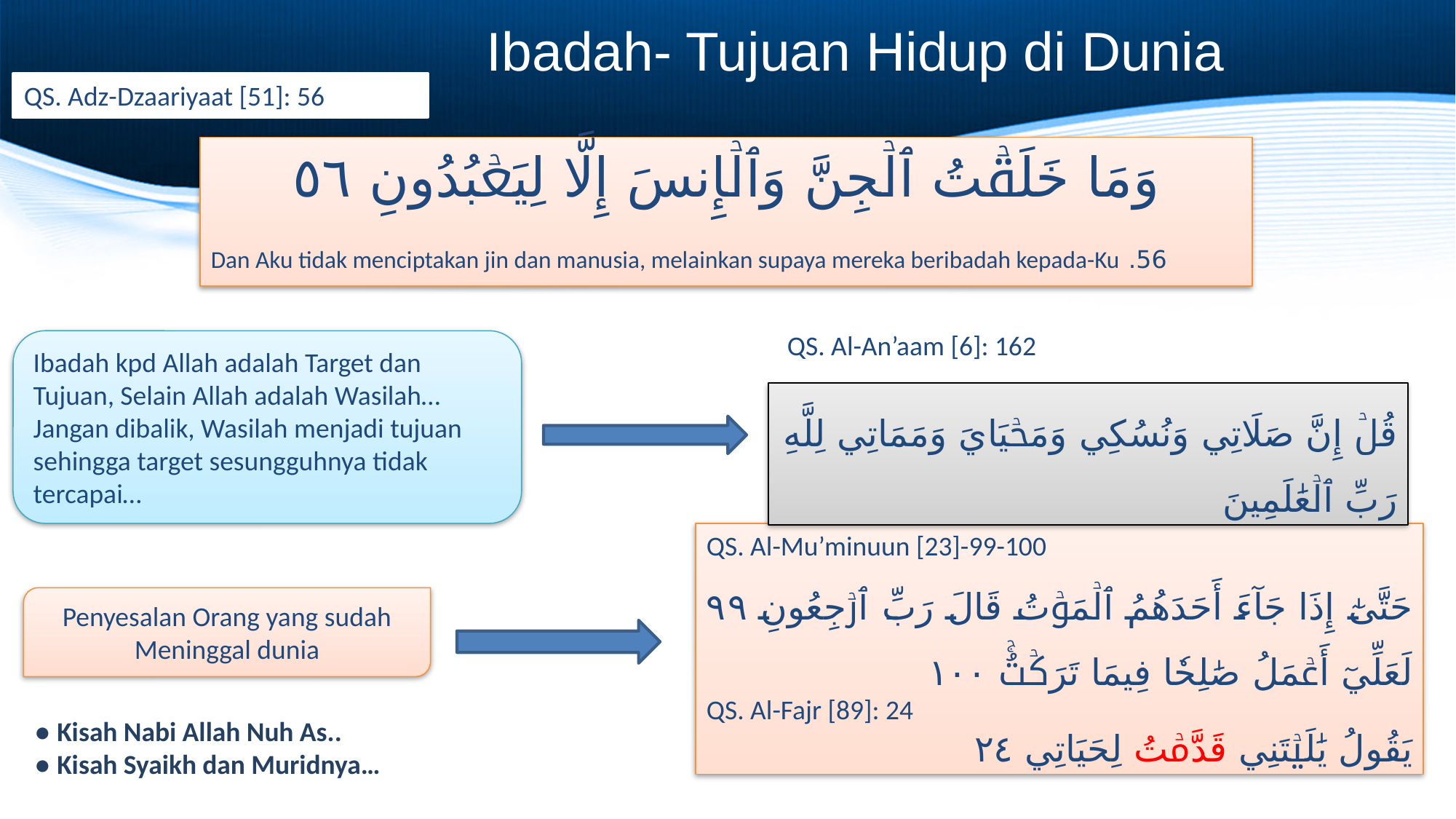

Ibadah- Tujuan Hidup di Dunia
QS. Adz-Dzaariyaat [51]: 56
وَمَا خَلَقۡتُ ٱلۡجِنَّ وَٱلۡإِنسَ إِلَّا لِيَعۡبُدُونِ ٥٦
 56. Dan Aku tidak menciptakan jin dan manusia, melainkan supaya mereka beribadah kepada-Ku
QS. Al-An’aam [6]: 162
Ibadah kpd Allah adalah Target dan Tujuan, Selain Allah adalah Wasilah…
Jangan dibalik, Wasilah menjadi tujuan sehingga target sesungguhnya tidak tercapai…
قُلۡ إِنَّ صَلَاتِي وَنُسُكِي وَمَحۡيَايَ وَمَمَاتِي لِلَّهِ رَبِّ ٱلۡعَٰلَمِينَ

QS. Al-Mu’minuun [23]-99-100
حَتَّىٰٓ إِذَا جَآءَ أَحَدَهُمُ ٱلۡمَوۡتُ قَالَ رَبِّ ٱرۡجِعُونِ ٩٩ لَعَلِّيٓ أَعۡمَلُ صَٰلِحٗا فِيمَا تَرَكۡتُۚ ١٠٠
QS. Al-Fajr [89]: 24
يَقُولُ يَٰلَيۡتَنِي قَدَّمۡتُ لِحَيَاتِي ٢٤
Penyesalan Orang yang sudah Meninggal dunia

● Kisah Nabi Allah Nuh As..
● Kisah Syaikh dan Muridnya…